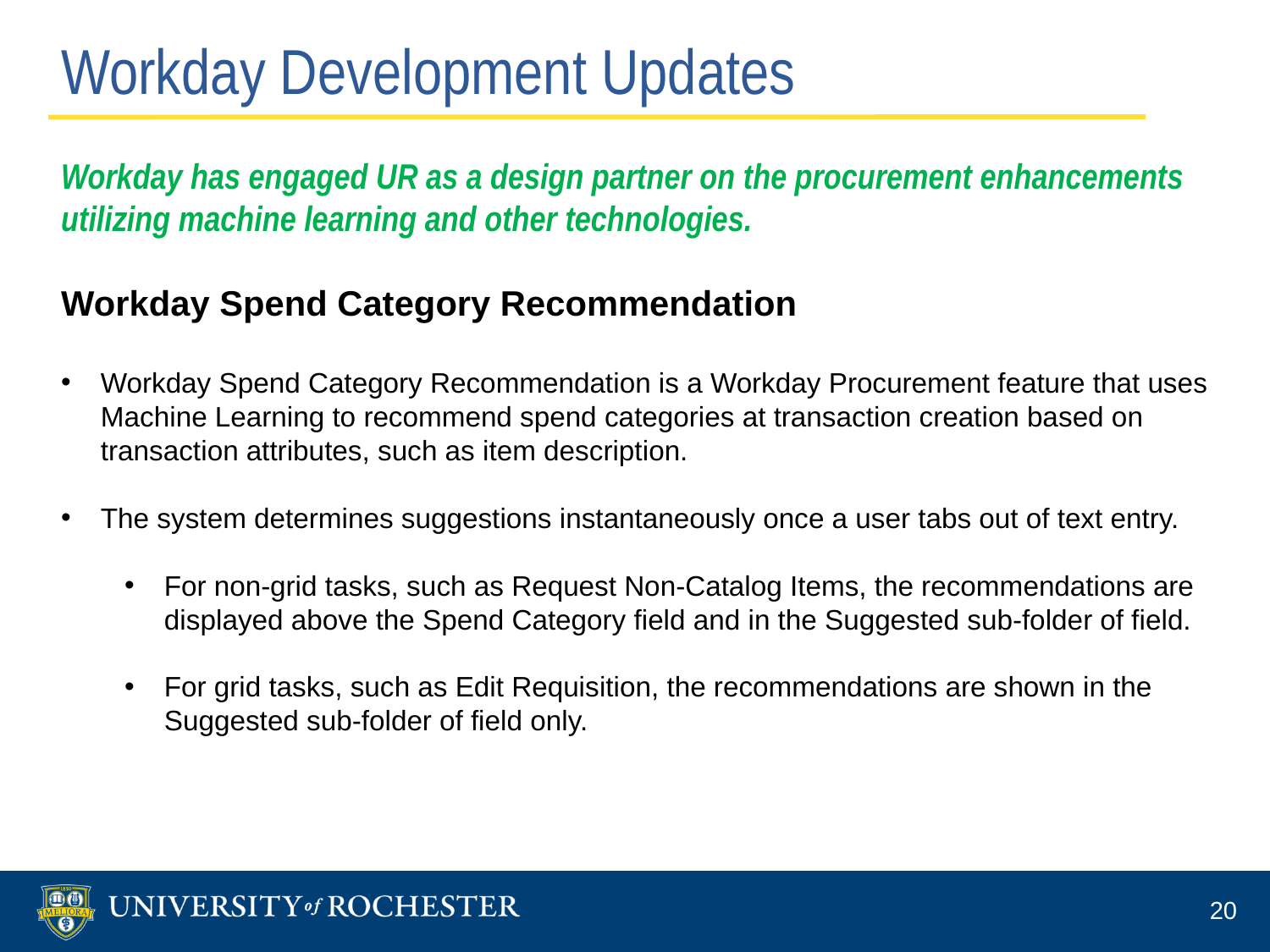

Workday Development Updates

Workday has engaged UR as a design partner on the procurement enhancements utilizing machine learning and other technologies.

Workday Spend Category Recommendation

Workday Spend Category Recommendation is a Workday Procurement feature that uses Machine Learning to recommend spend categories at transaction creation based on transaction attributes, such as item description.

The system determines suggestions instantaneously once a user tabs out of text entry.

For non-grid tasks, such as Request Non-Catalog Items, the recommendations are displayed above the Spend Category field and in the Suggested sub-folder of field.

For grid tasks, such as Edit Requisition, the recommendations are shown in the Suggested sub-folder of field only.

20